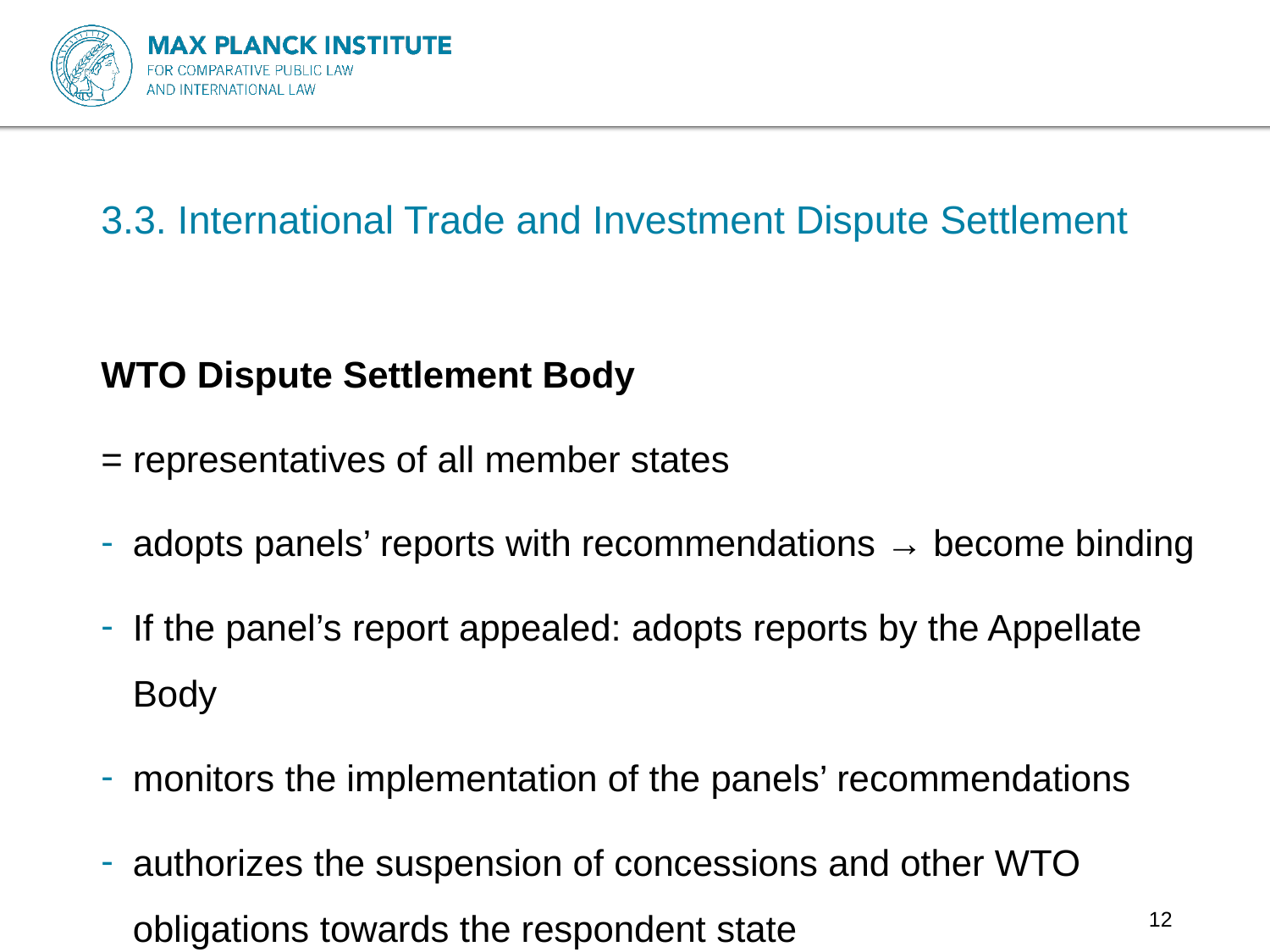

# 3.3. International Trade and Investment Dispute Settlement
WTO Dispute Settlement Body
= representatives of all member states
adopts panels’ reports with recommendations → become binding
If the panel’s report appealed: adopts reports by the Appellate Body
monitors the implementation of the panels’ recommendations
authorizes the suspension of concessions and other WTO obligations towards the respondent state

12